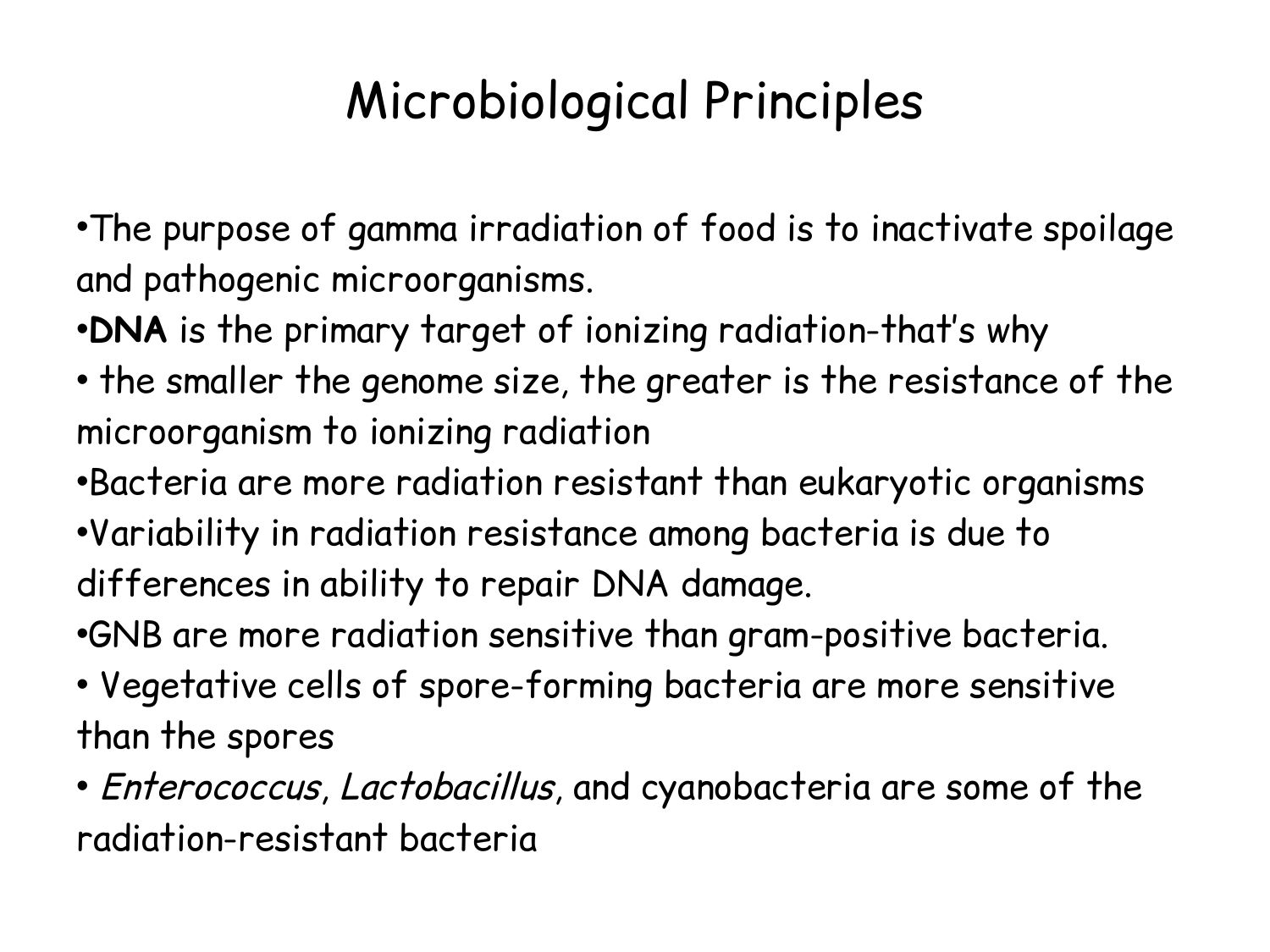

# Microbiological Principles
The purpose of gamma irradiation of food is to inactivate spoilage and pathogenic microorganisms.
DNA is the primary target of ionizing radiation-that’s why
 the smaller the genome size, the greater is the resistance of the microorganism to ionizing radiation
Bacteria are more radiation resistant than eukaryotic organisms
Variability in radiation resistance among bacteria is due to differences in ability to repair DNA damage.
GNB are more radiation sensitive than gram-positive bacteria.
 Vegetative cells of spore-forming bacteria are more sensitive than the spores
 Enterococcus, Lactobacillus, and cyanobacteria are some of the radiation-resistant bacteria